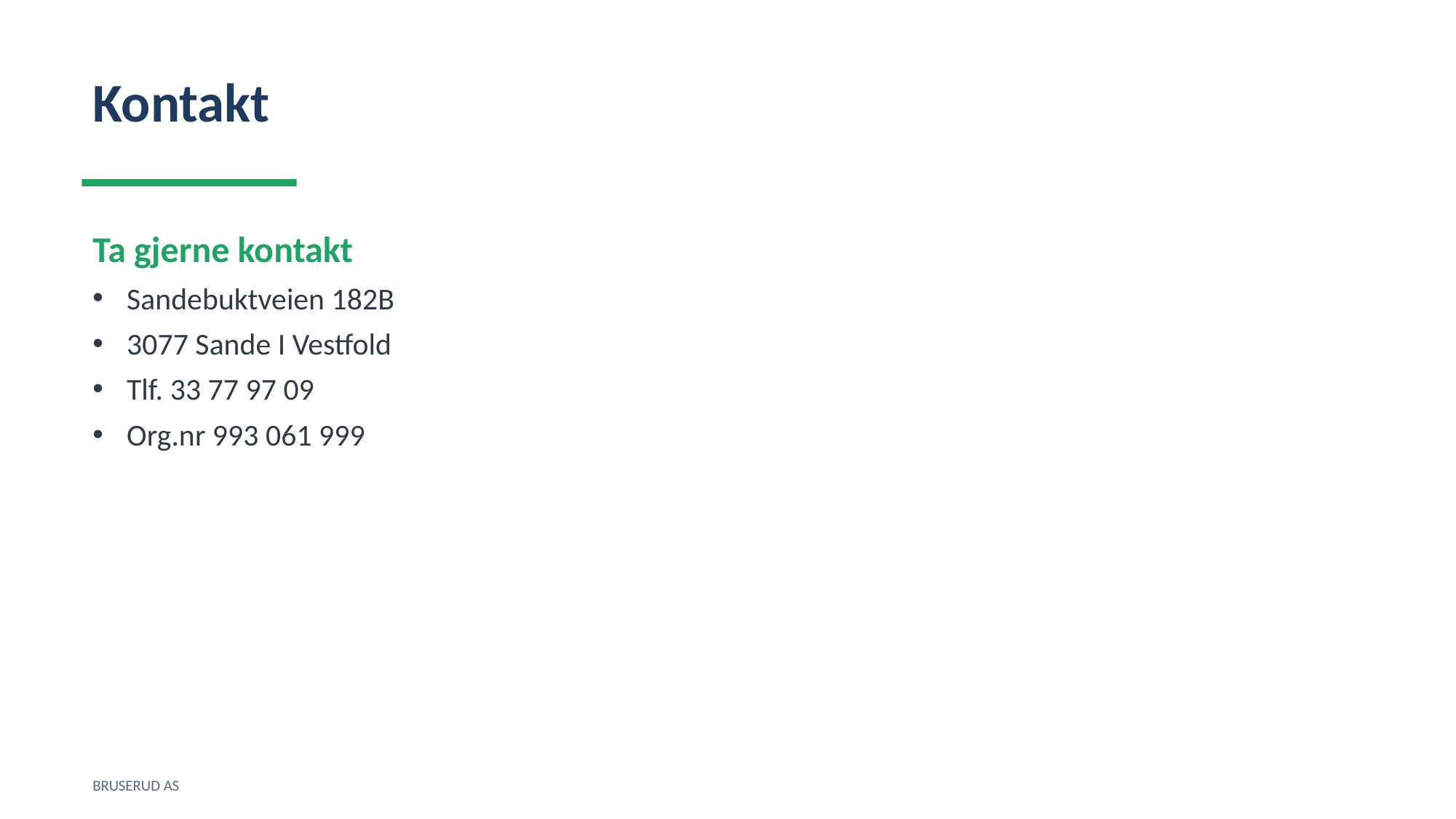

Kontakt

Ta gjerne kontakt
Sandebuktveien 182B
3077 Sande I Vestfold
Tlf. 33 77 97 09
Org.nr 993 061 999
BRUSERUD AS